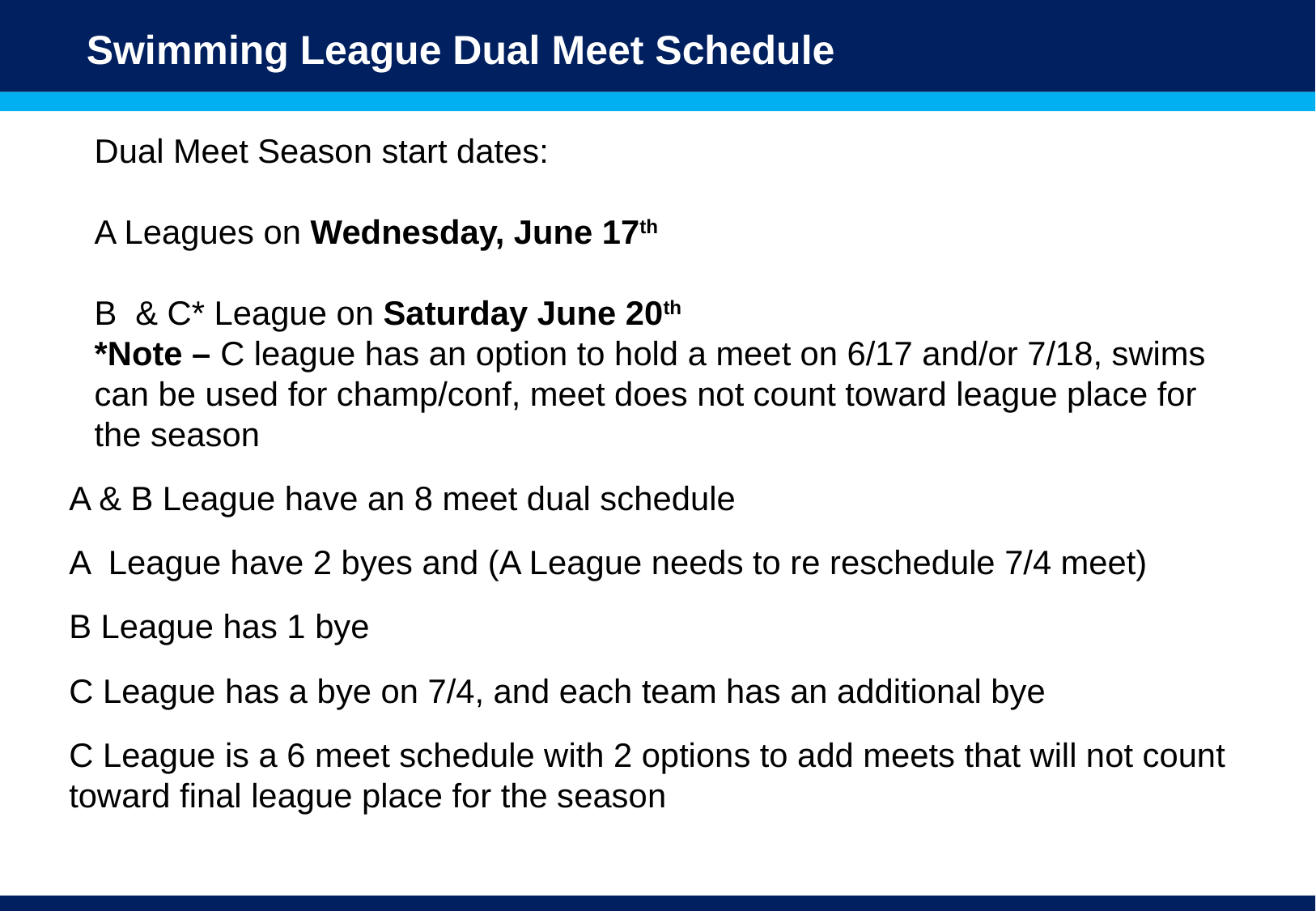

# Swimming League Dual Meet Schedule
Dual Meet Season start dates:

A Leagues on Wednesday, June 17th

B  & C* League on Saturday June 20th
*Note – C league has an option to hold a meet on 6/17 and/or 7/18, swims can be used for champ/conf, meet does not count toward league place for the season
A & B League have an 8 meet dual schedule
A  League have 2 byes and (A League needs to re reschedule 7/4 meet)
B League has 1 bye
C League has a bye on 7/4, and each team has an additional bye
C League is a 6 meet schedule with 2 options to add meets that will not count toward final league place for the season